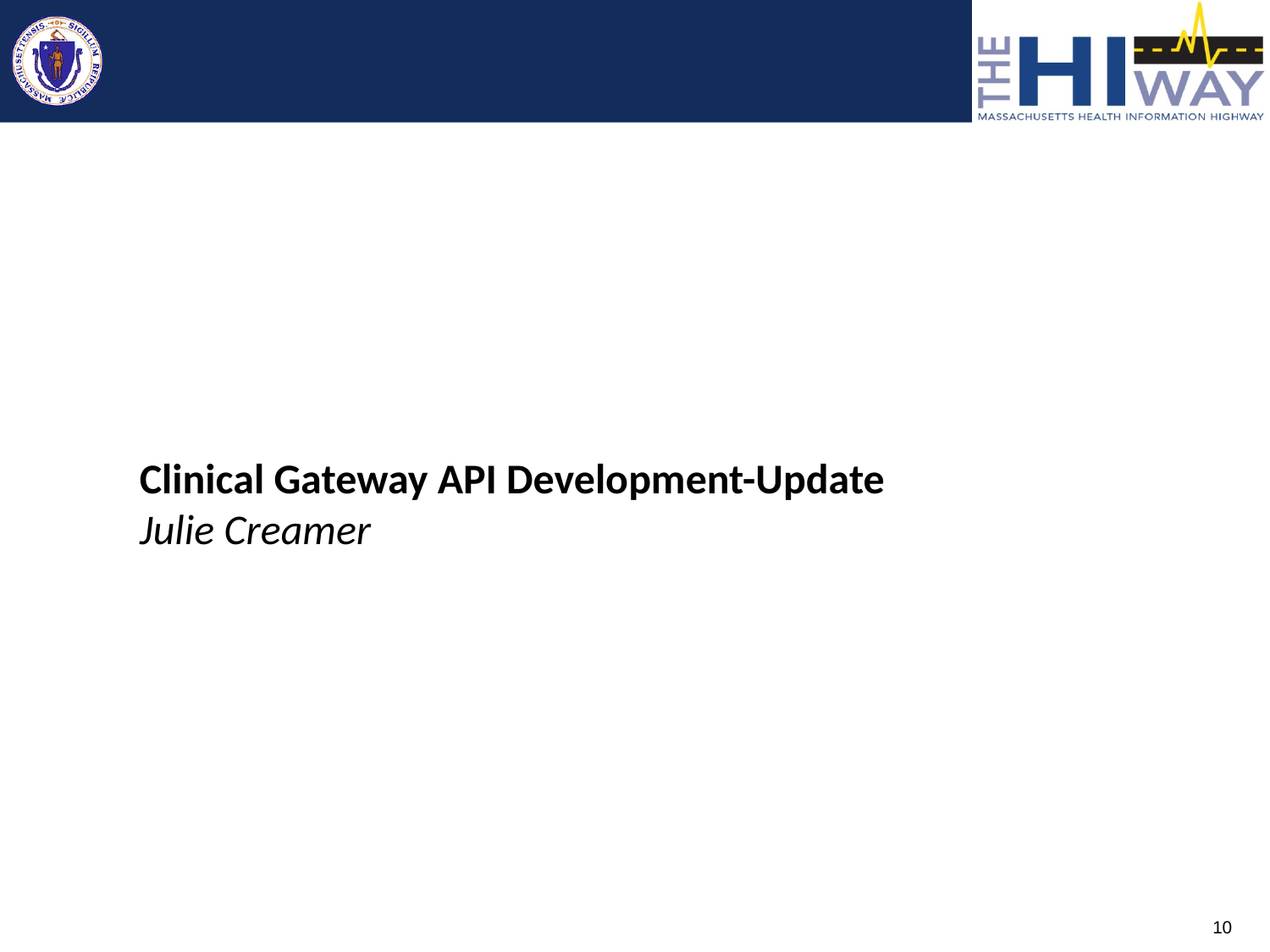

Clinical Gateway API Development-Update
Julie Creamer
10